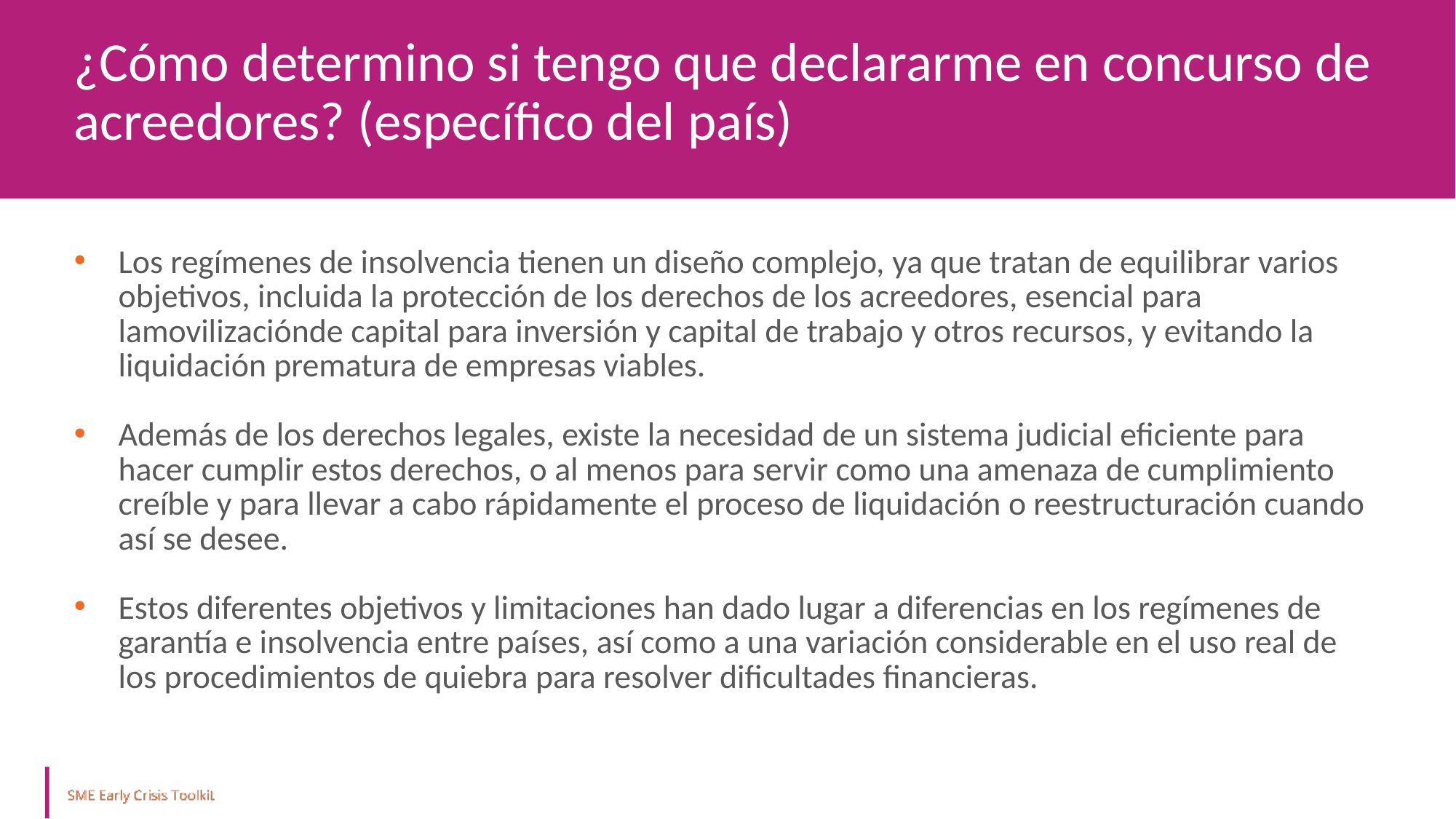

¿Cómo determino si tengo que declararme en concurso de acreedores? (específico del país)

Los regímenes de insolvencia tienen un diseño complejo, ya que tratan de equilibrar varios objetivos, incluida la protección de los derechos de los acreedores, esencial para lamovilizaciónde capital para inversión y capital de trabajo y otros recursos, y evitando la liquidación prematura de empresas viables.

Además de los derechos legales, existe la necesidad de un sistema judicial eficiente para hacer cumplir estos derechos, o al menos para servir como una amenaza de cumplimiento creíble y para llevar a cabo rápidamente el proceso de liquidación o reestructuración cuando así se desee.

Estos diferentes objetivos y limitaciones han dado lugar a diferencias en los regímenes de garantía e insolvencia entre países, así como a una variación considerable en el uso real de los procedimientos de quiebra para resolver dificultades financieras.